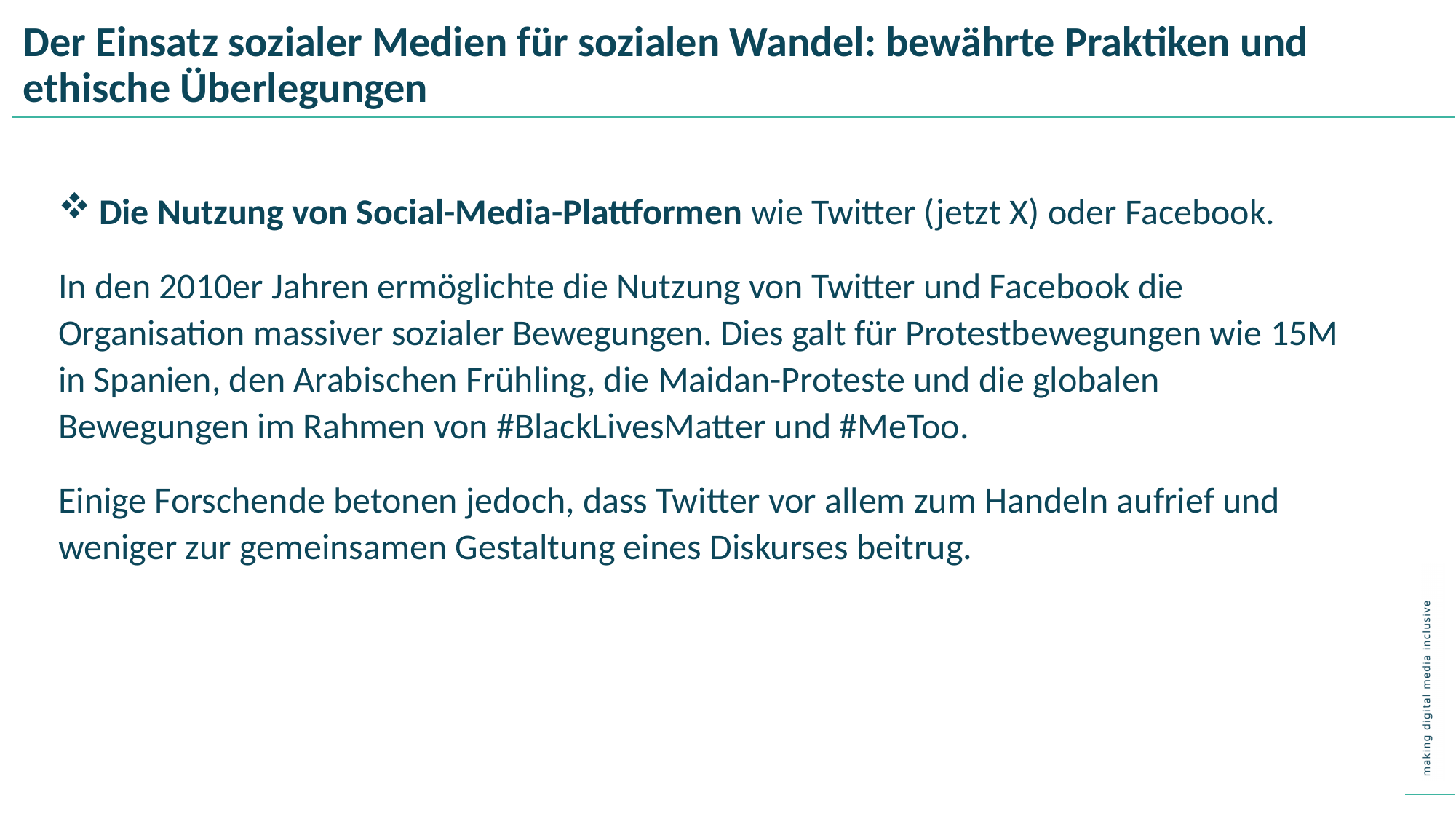

Der Einsatz sozialer Medien für sozialen Wandel: bewährte Praktiken und ethische Überlegungen
Die Nutzung von Social-Media-Plattformen wie Twitter (jetzt X) oder Facebook.
In den 2010er Jahren ermöglichte die Nutzung von Twitter und Facebook die Organisation massiver sozialer Bewegungen. Dies galt für Protestbewegungen wie 15M in Spanien, den Arabischen Frühling, die Maidan-Proteste und die globalen Bewegungen im Rahmen von #BlackLivesMatter und #MeToo.
Einige Forschende betonen jedoch, dass Twitter vor allem zum Handeln aufrief und weniger zur gemeinsamen Gestaltung eines Diskurses beitrug.